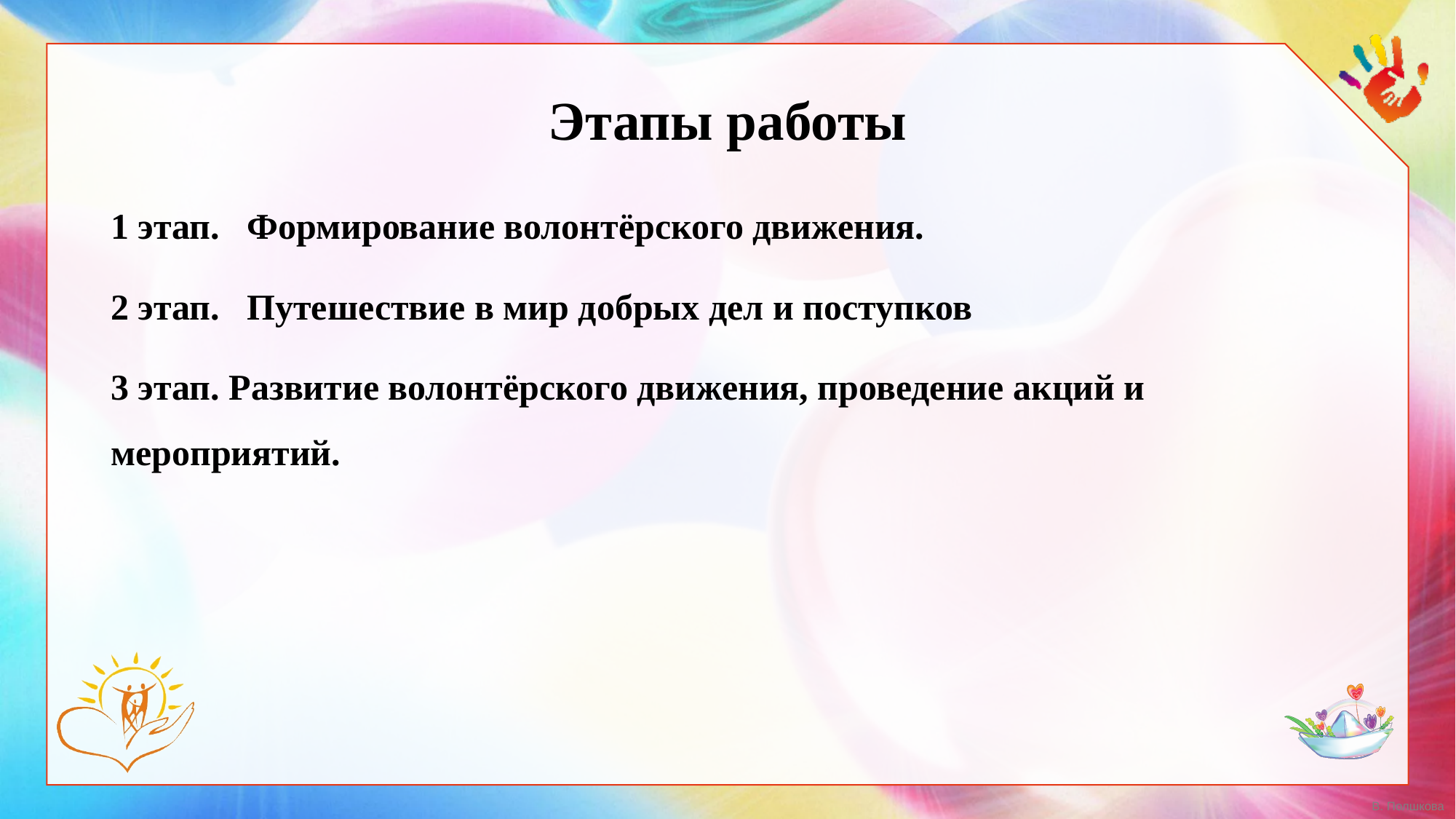

# Этапы работы
1 этап.   Формирование волонтёрского движения.
2 этап.   Путешествие в мир добрых дел и поступков
3 этап. Развитие волонтёрского движения, проведение акций и мероприятий.